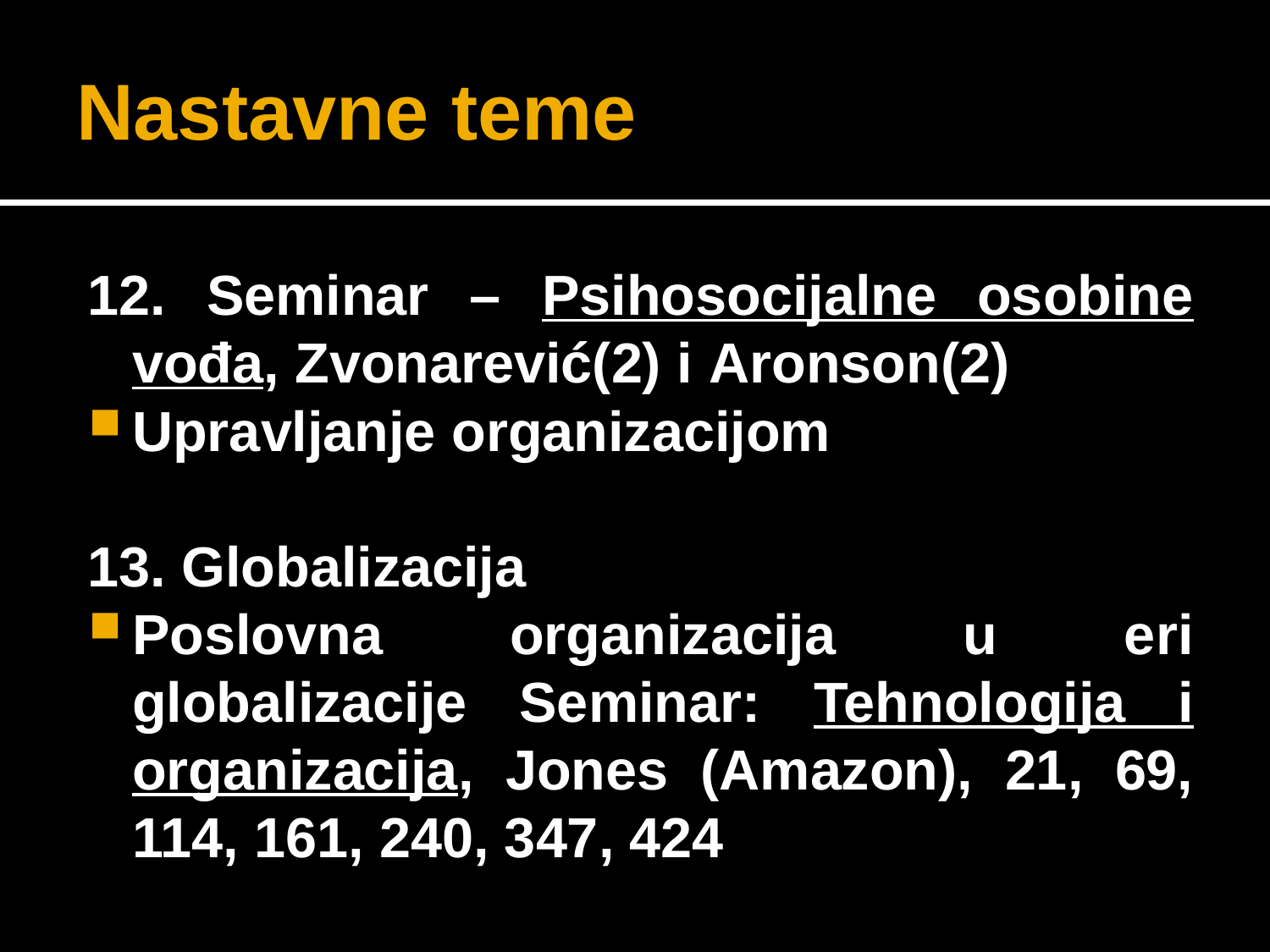

# Nastavne teme
12. Seminar – Psihosocijalne osobine vođa, Zvonarević(2) i Aronson(2)
Upravljanje organizacijom

13. Globalizacija
Poslovna organizacija u eri globalizacije Seminar: Tehnologija i organizacija, Jones (Amazon), 21, 69, 114, 161, 240, 347, 424